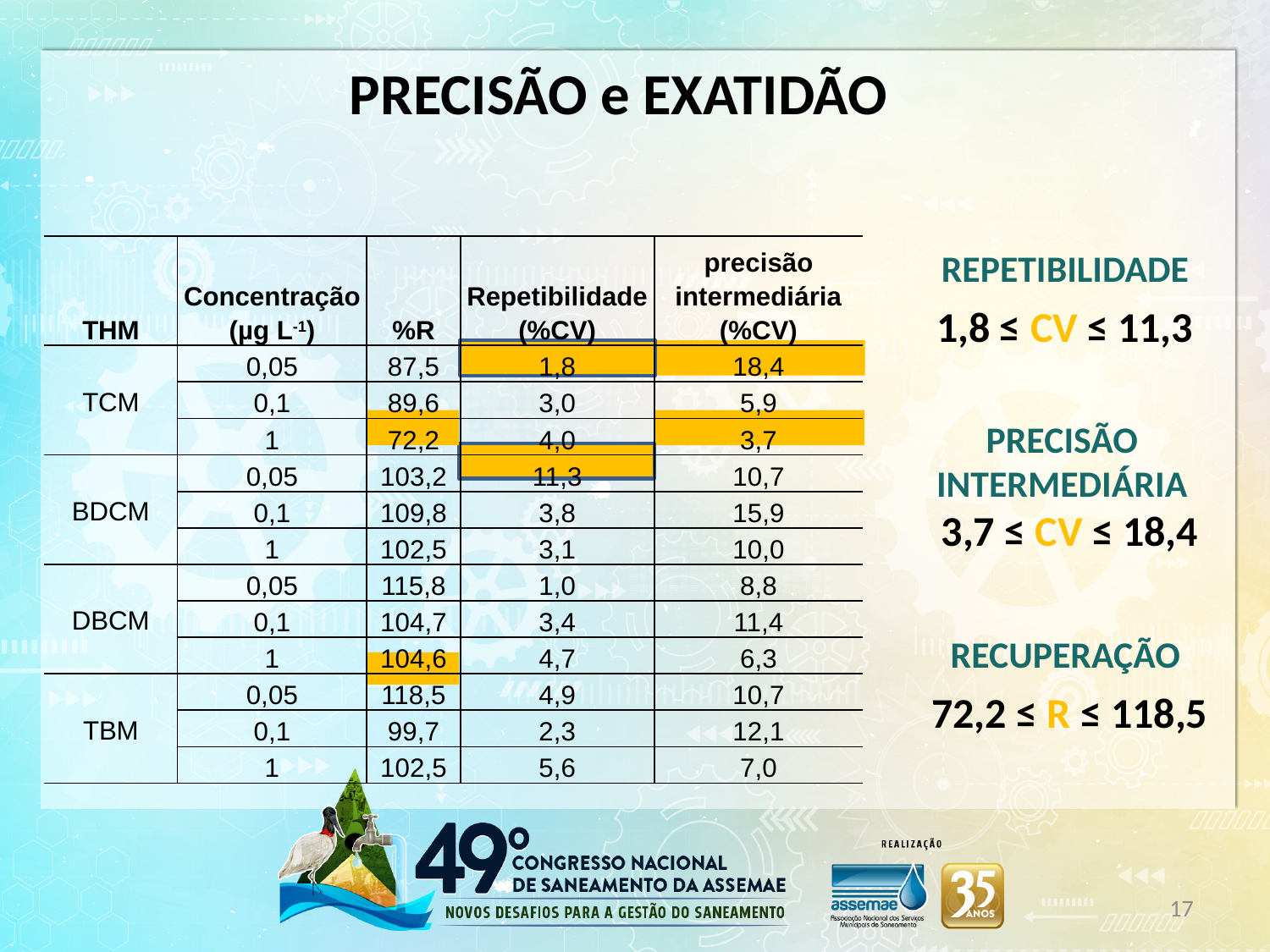

PRECISÃO e EXATIDÃO
| THM | Concentração (µg L-1) | %R | Repetibilidade (%CV) | precisão intermediária (%CV) |
| --- | --- | --- | --- | --- |
| TCM | 0,05 | 87,5 | 1,8 | 18,4 |
|  | 0,1 | 89,6 | 3,0 | 5,9 |
|  | 1 | 72,2 | 4,0 | 3,7 |
| BDCM | 0,05 | 103,2 | 11,3 | 10,7 |
|  | 0,1 | 109,8 | 3,8 | 15,9 |
|  | 1 | 102,5 | 3,1 | 10,0 |
| DBCM | 0,05 | 115,8 | 1,0 | 8,8 |
|  | 0,1 | 104,7 | 3,4 | 11,4 |
|  | 1 | 104,6 | 4,7 | 6,3 |
| TBM | 0,05 | 118,5 | 4,9 | 10,7 |
|  | 0,1 | 99,7 | 2,3 | 12,1 |
|  | 1 | 102,5 | 5,6 | 7,0 |
REPETIBILIDADE
1,8 ≤ CV ≤ 11,3

PRECISÃO
INTERMEDIÁRIA

3,7 ≤ CV ≤ 18,4
RECUPERAÇÃO

72,2 ≤ R ≤ 118,5
17